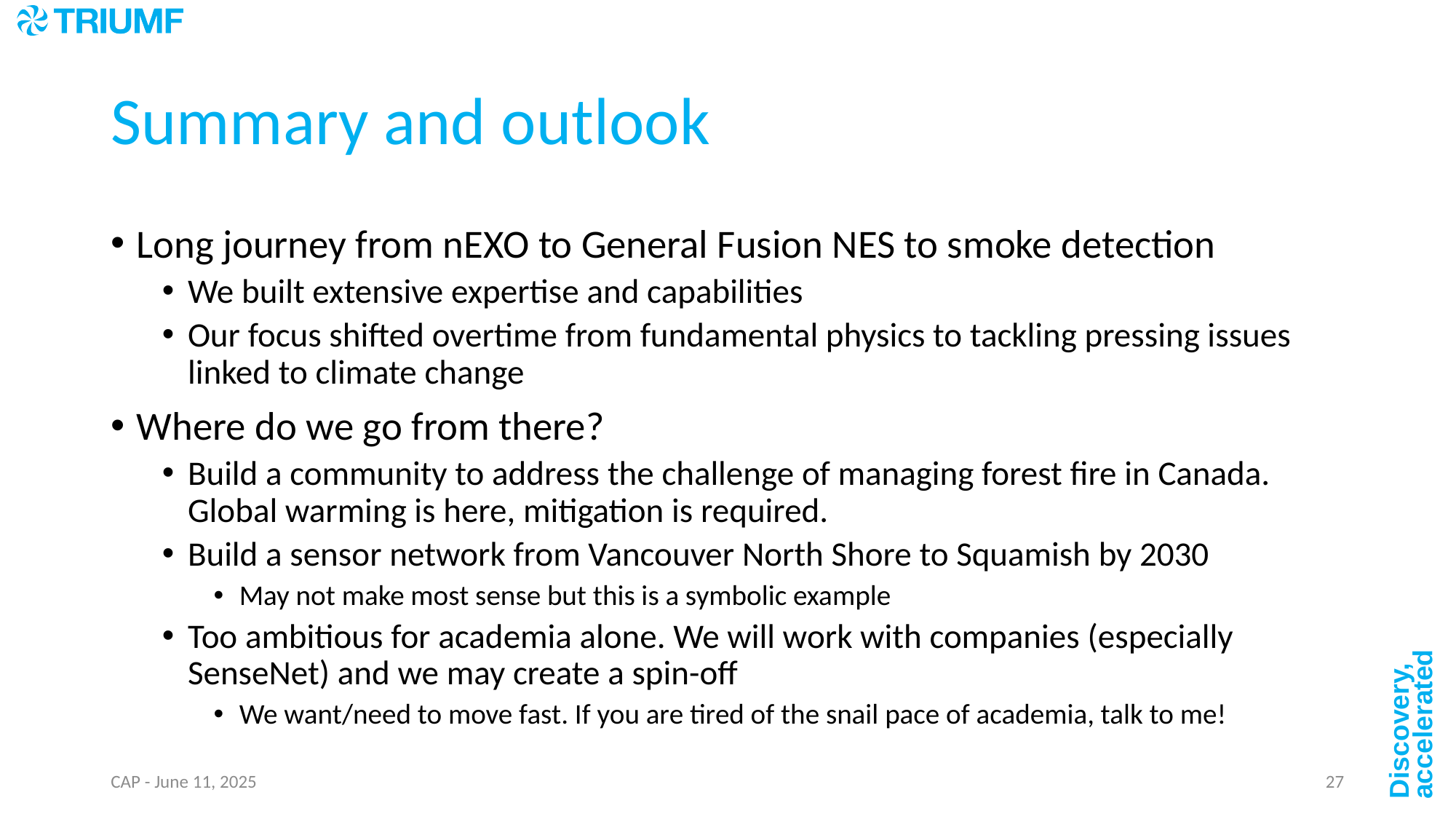

# Summary and outlook
Long journey from nEXO to General Fusion NES to smoke detection
We built extensive expertise and capabilities
Our focus shifted overtime from fundamental physics to tackling pressing issues linked to climate change
Where do we go from there?
Build a community to address the challenge of managing forest fire in Canada. Global warming is here, mitigation is required.
Build a sensor network from Vancouver North Shore to Squamish by 2030
May not make most sense but this is a symbolic example
Too ambitious for academia alone. We will work with companies (especially SenseNet) and we may create a spin-off
We want/need to move fast. If you are tired of the snail pace of academia, talk to me!

CAP - June 11, 2025
27